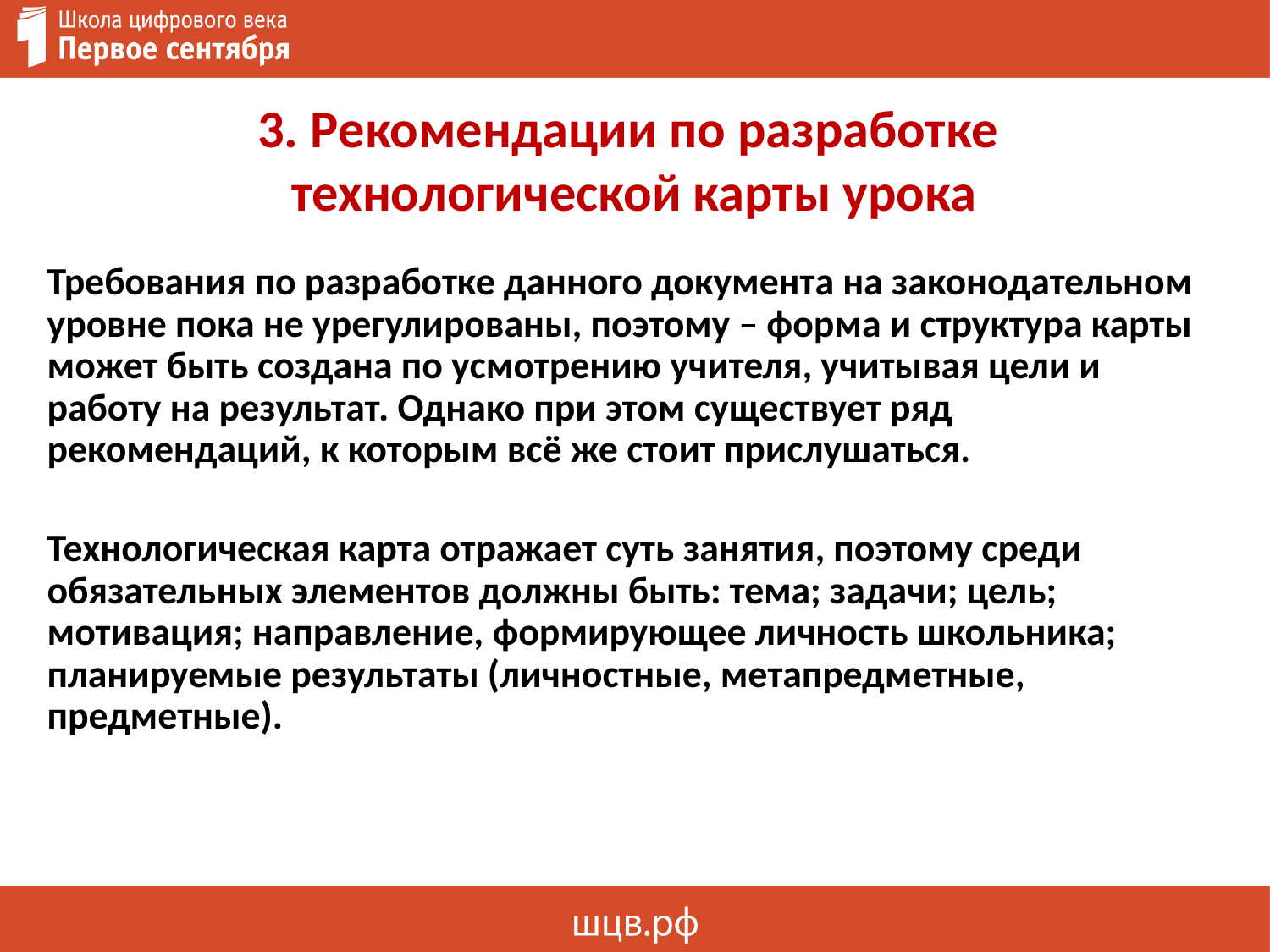

# 3. Рекомендации по разработке технологической карты урока
Требования по разработке данного документа на законодательном уровне пока не урегулированы, поэтому – форма и структура карты может быть создана по усмотрению учителя, учитывая цели и работу на результат. Однако при этом существует ряд рекомендаций, к которым всё же стоит прислушаться.

Технологическая карта отражает суть занятия, поэтому среди обязательных элементов должны быть: тема; задачи; цель; мотивация; направление, формирующее личность школьника; планируемые результаты (личностные, метапредметные, предметные).